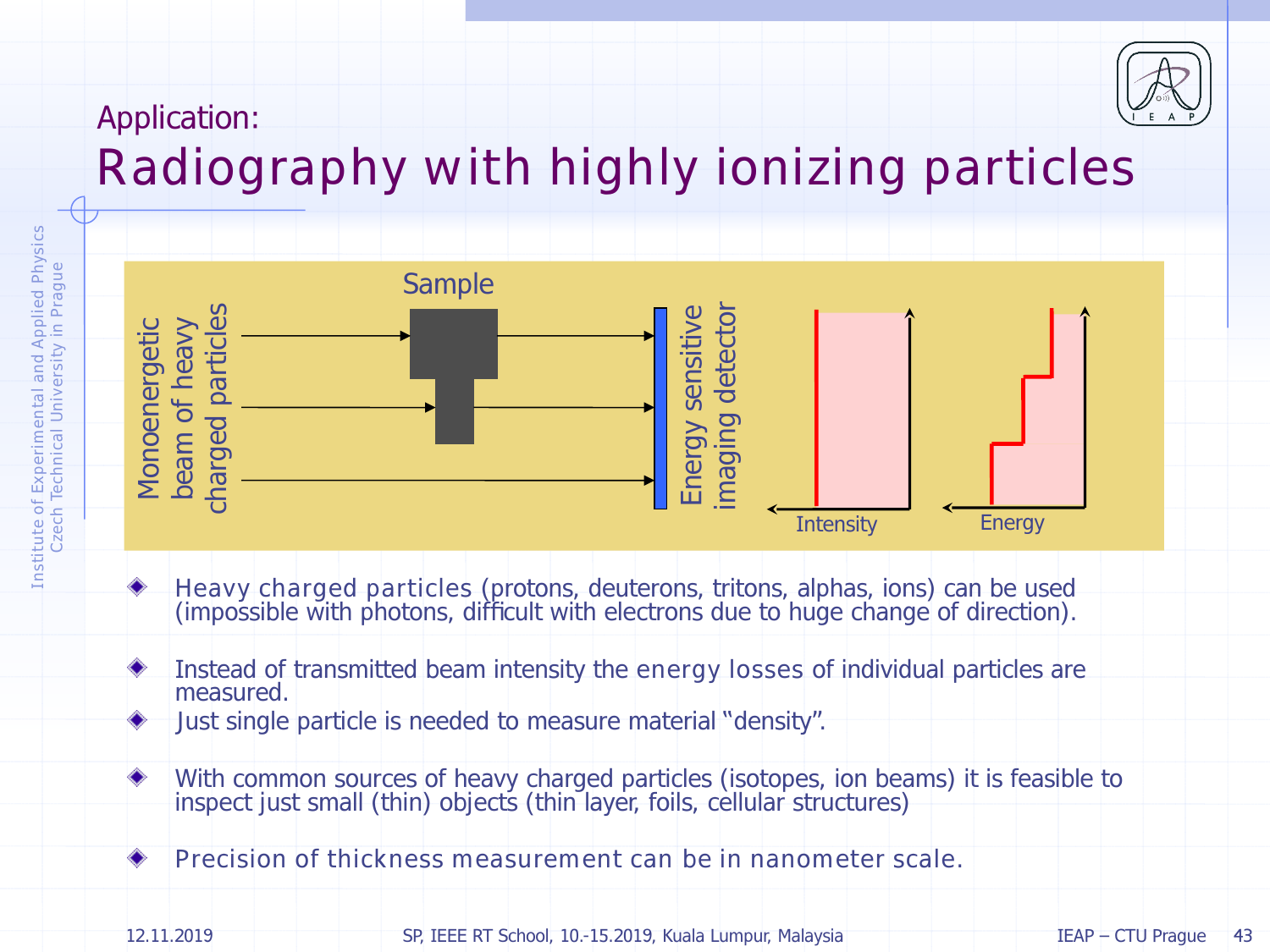

Application:
Radiography with highly ionizing particles
Sample

Monoenergetic beam of heavy charged particles
Energy sensitive imaging detector

Energy
Intensity

Heavy charged particles (protons, deuterons, tritons, alphas, ions) can be used (impossible with photons, difficult with electrons due to huge change of direction).

Instead of transmitted beam intensity the energy losses of individual particles are measured.
Just single particle is needed to measure material “density”.

With common sources of heavy charged particles (isotopes, ion beams) it is feasible to inspect just small (thin) objects (thin layer, foils, cellular structures)

Precision of thickness measurement can be in nanometer scale.
12.11.2019
SP, IEEE RT School, 10.-15.2019, Kuala Lumpur, Malaysia